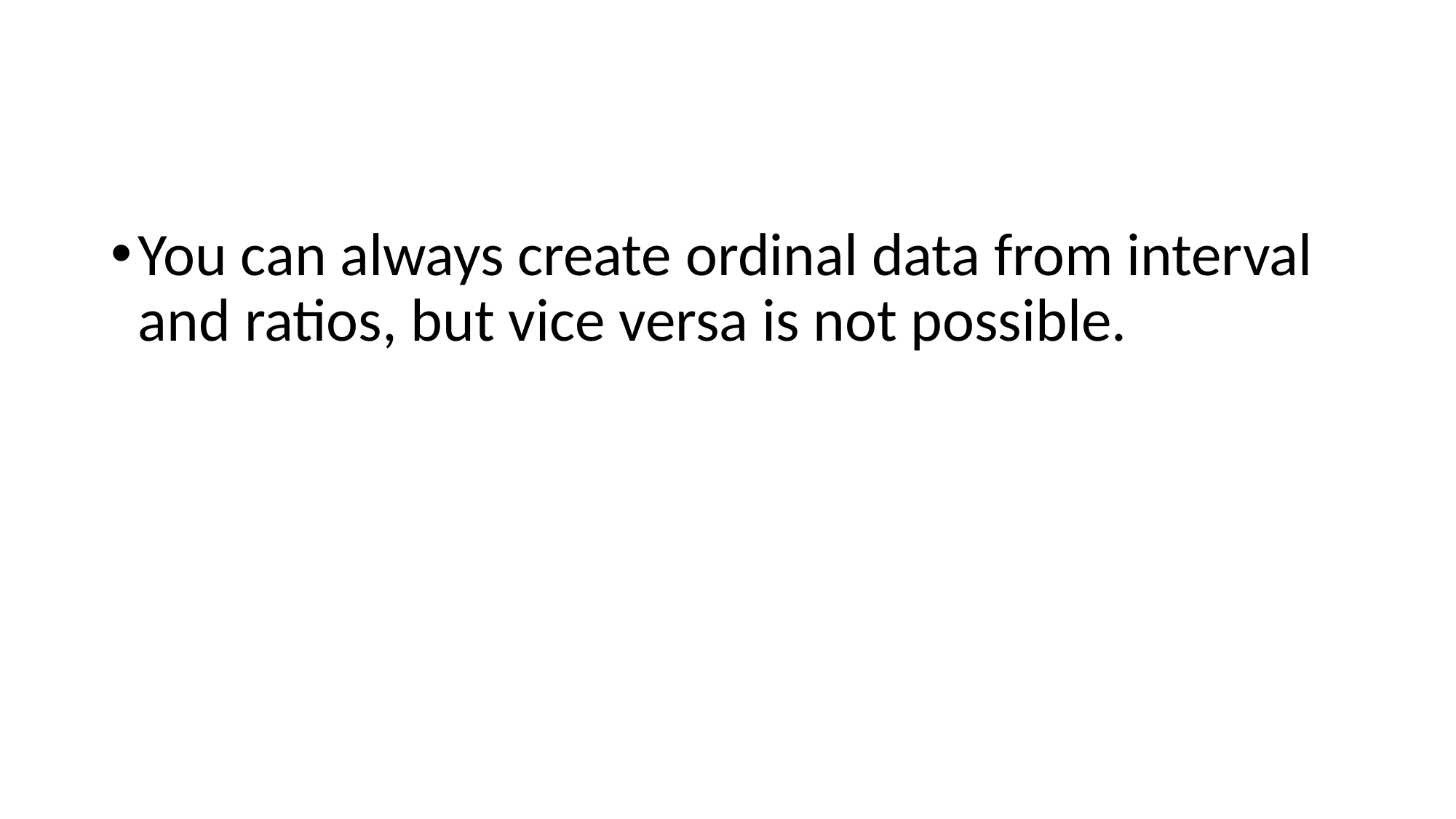

#
You can always create ordinal data from interval and ratios, but vice versa is not possible.